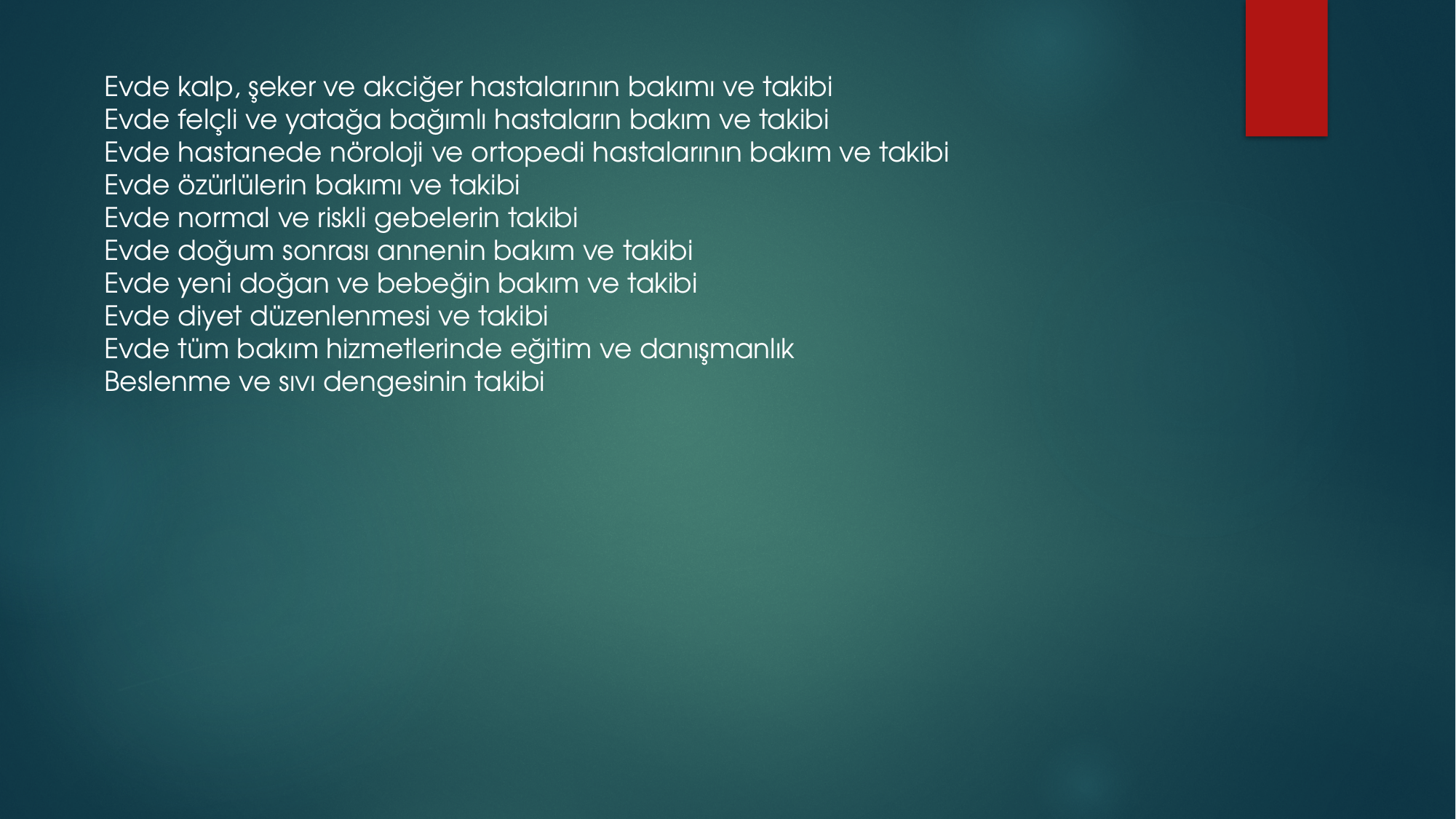

Evde kalp, şeker ve akciğer hastalarının bakımı ve takibi
Evde felçli ve yatağa bağımlı hastaların bakım ve takibi
Evde hastanede nöroloji ve ortopedi hastalarının bakım ve takibi
Evde özürlülerin bakımı ve takibi
Evde normal ve riskli gebelerin takibi
Evde doğum sonrası annenin bakım ve takibi
Evde yeni doğan ve bebeğin bakım ve takibi
Evde diyet düzenlenmesi ve takibi
Evde tüm bakım hizmetlerinde eğitim ve danışmanlık
Beslenme ve sıvı dengesinin takibi